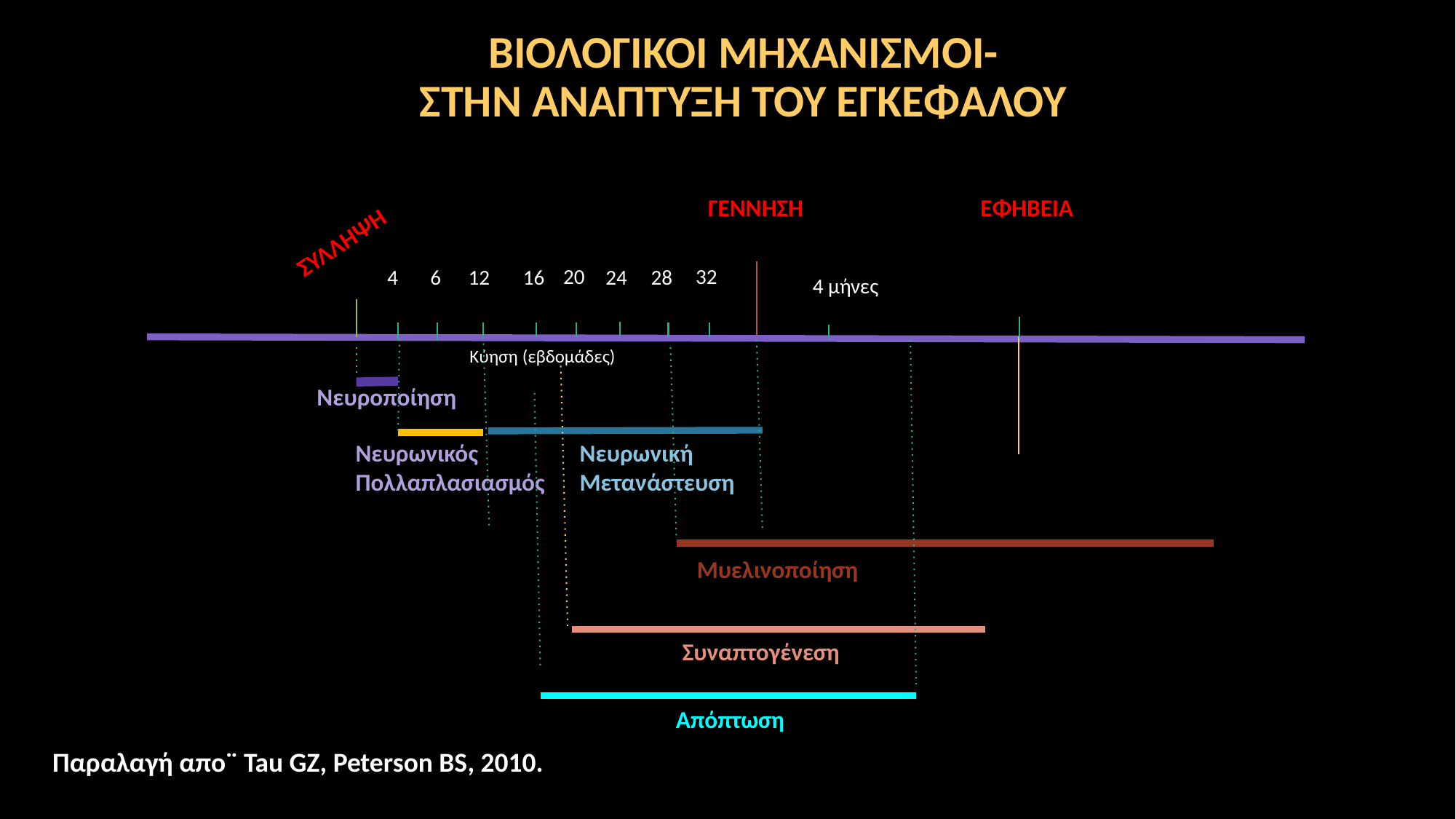

# ΒΙΟΛΟΓΙΚΟΙ ΜΗΧΑΝΙΣΜΟΙ- ΣΤΗΝ ΑΝΑΠΤΥΞΗ ΤΟΥ ΕΓΚΕΦΑΛΟΥ
ΓΕΝΝΗΣΗ
ΕΦΗΒΕΙΑ
ΣΎΛΛΗΨΗ
32
20
28
24
12
16
4
6
4 μήνες
Κύηση (εβδομάδες)
Νευροποίηση
Νευρωνικός
Πολλαπλασιασμός
Νευρωνική
Μετανάστευση
Μυελινοποίηση
Συναπτογένεση
Απόπτωση
Παραλαγή απο¨ Tau GZ, Peterson BS, 2010.